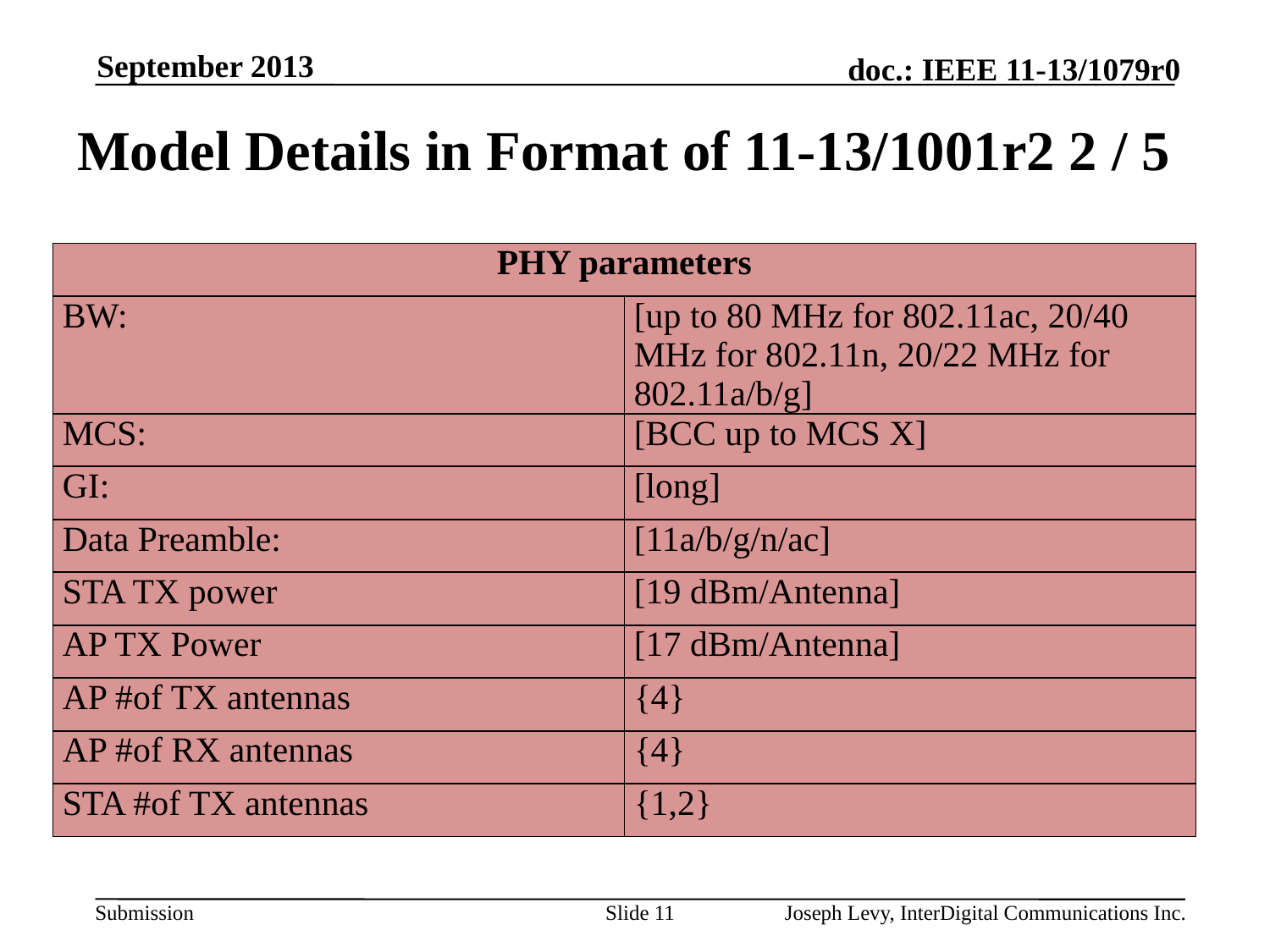

September 2013
# Model Details in Format of 11-13/1001r2 2 / 5
| PHY parameters |  |
| --- | --- |
| BW: | [up to 80 MHz for 802.11ac, 20/40 MHz for 802.11n, 20/22 MHz for 802.11a/b/g] |
| MCS: | [BCC up to MCS X] |
| GI: | [long] |
| Data Preamble: | [11a/b/g/n/ac] |
| STA TX power | [19 dBm/Antenna] |
| AP TX Power | [17 dBm/Antenna] |
| AP #of TX antennas | {4} |
| AP #of RX antennas | {4} |
| STA #of TX antennas | {1,2} |
Slide 11
Joseph Levy, InterDigital Communications Inc.